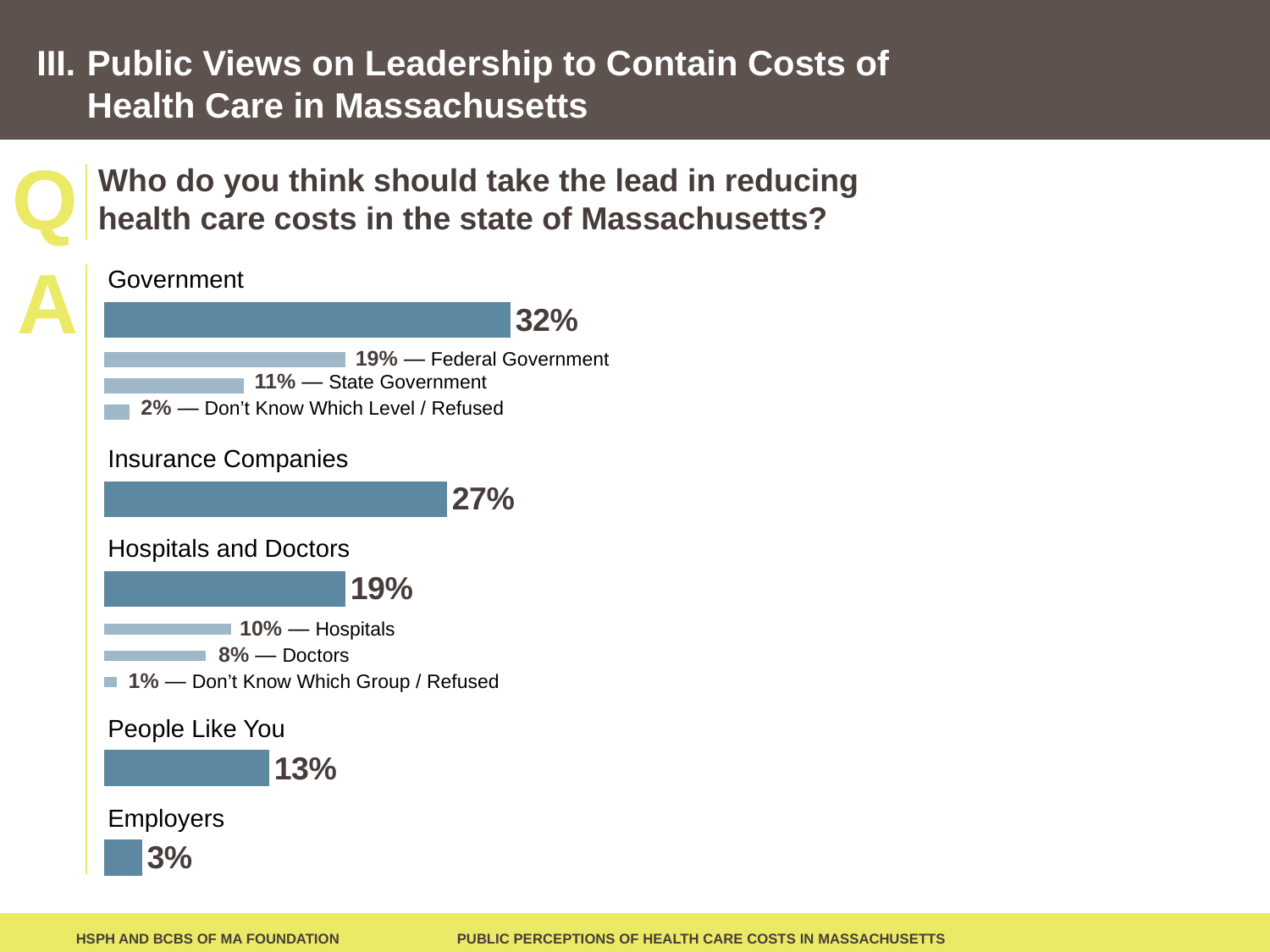

III.
# Public Views on Leadership to Contain Costs of Health Care in Massachusetts
Who do you think should take the lead in reducing
health care costs in the state of Massachusetts?

### Chart

| Category | Column1 |
|---|---|
|  | 0.030000000000000002 |
|  | 0.13 |
|  | None |
|  | 0.19 |
|  | 0.27 |
|  | None |
|  | 0.32000000000000023 |
Government
19% — Federal Government

### Chart

| Category | Column1 | Column1 |
|---|---|---|
| Don't Know Which Level / Refused | 0.020000000000000007 | 0.020000000000000007 |
| State Government | 0.11 | 0.11 |
| Federal Government | 0.19 | 0.19 |
11% — State Government
2% — Don’t Know Which Level / Refused
Insurance Companies
Hospitals and Doctors
10% — Hospitals

### Chart

| Category | Column1 |
|---|---|
| Don't Know Which Group / Refused | 0.01 |
| Doctors | 0.08 |
| Hospitals | 0.1 |
8% — Doctors
1% — Don’t Know Which Group / Refused
People Like You
Employers